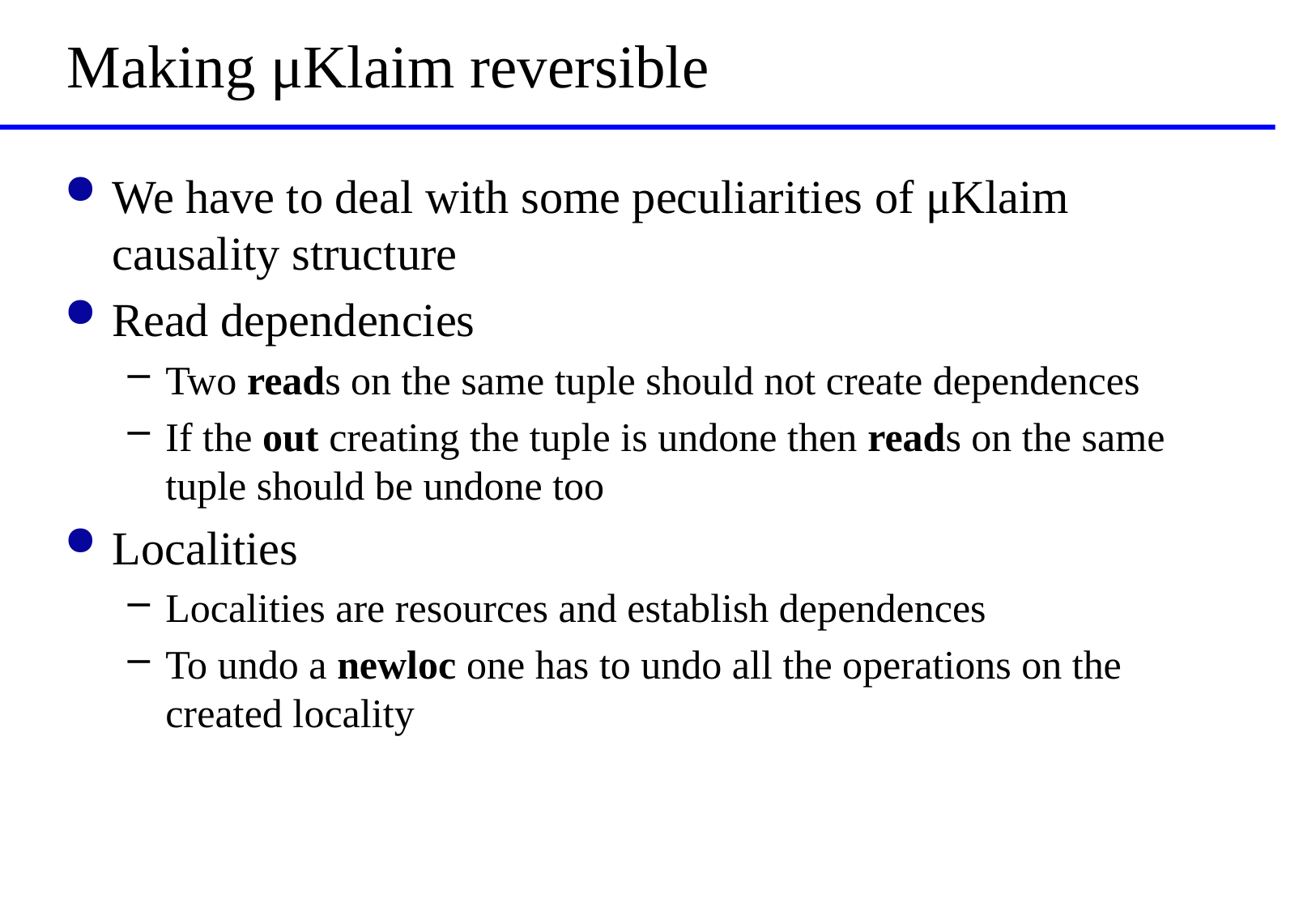

# Making μKlaim reversible
We have to deal with some peculiarities of μKlaim causality structure
Read dependencies
Two reads on the same tuple should not create dependences
If the out creating the tuple is undone then reads on the same tuple should be undone too
Localities
Localities are resources and establish dependences
To undo a newloc one has to undo all the operations on the created locality